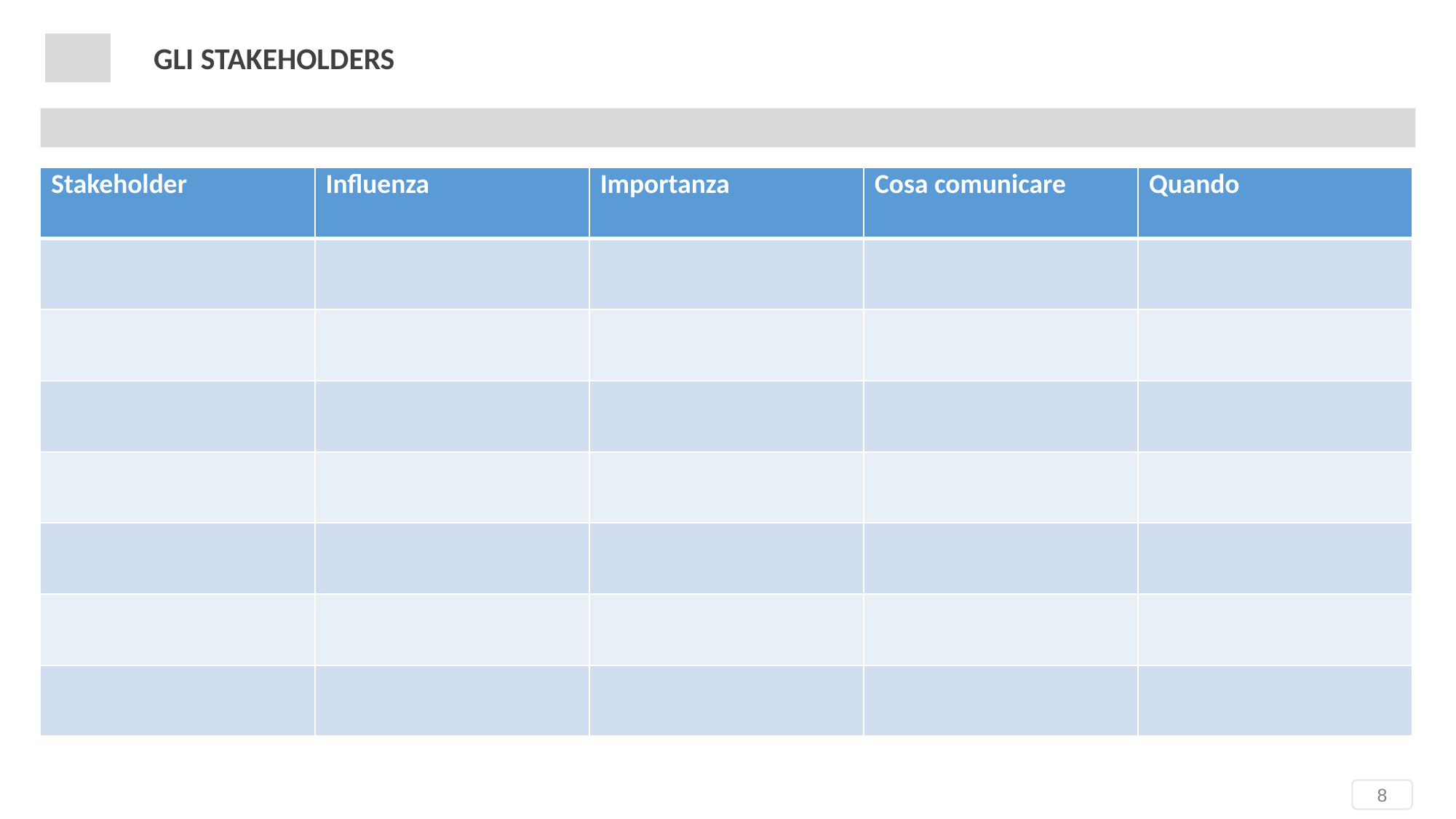

# Gli stakeholders
| Stakeholder | Influenza | Importanza | Cosa comunicare | Quando |
| --- | --- | --- | --- | --- |
|  |  |  |  |  |
|  |  |  |  |  |
|  |  |  |  |  |
|  |  |  |  |  |
|  |  |  |  |  |
|  |  |  |  |  |
|  |  |  |  |  |
8